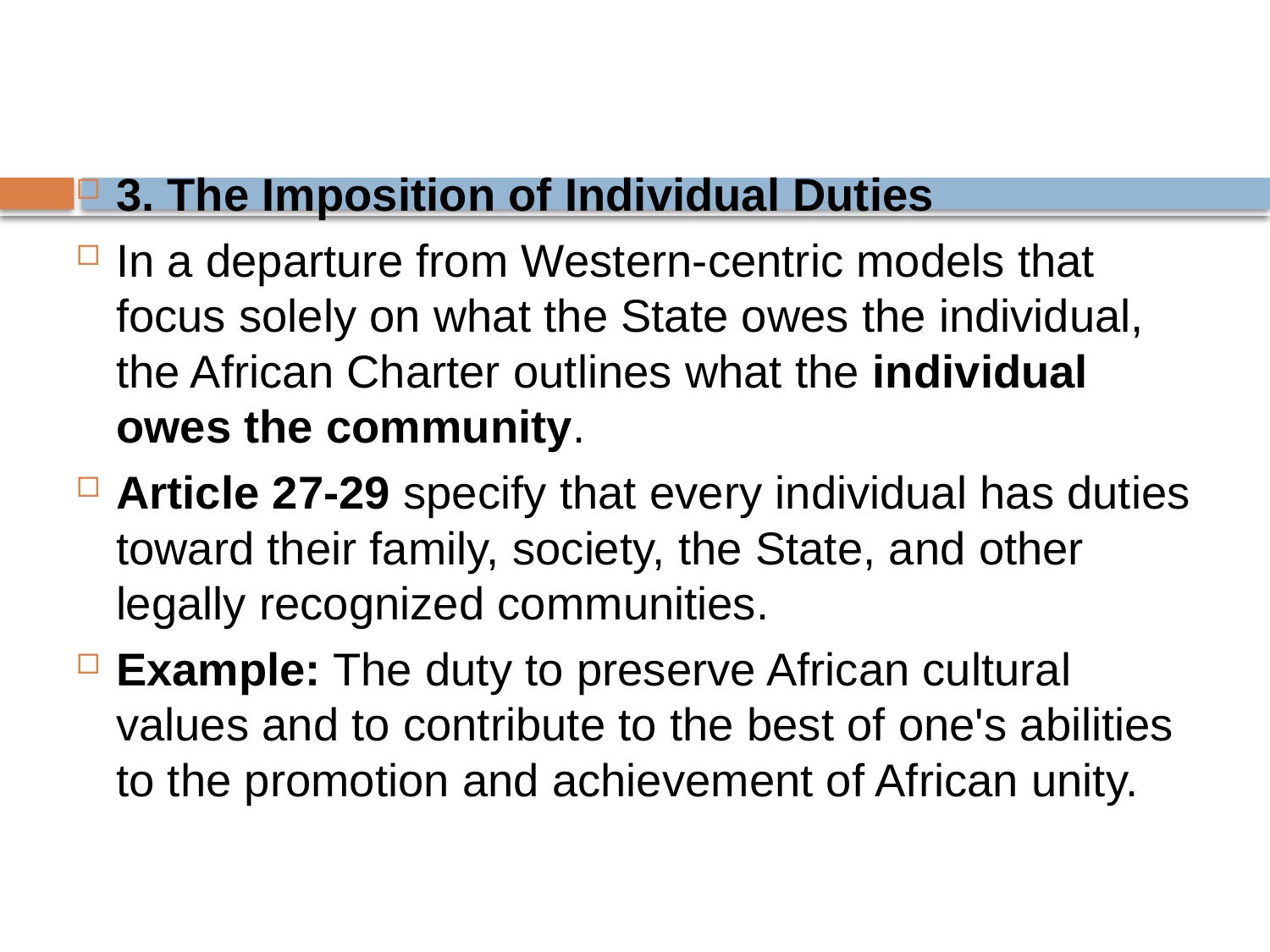

#
3. The Imposition of Individual Duties
In a departure from Western-centric models that focus solely on what the State owes the individual, the African Charter outlines what the individual owes the community.
Article 27-29 specify that every individual has duties toward their family, society, the State, and other legally recognized communities.
Example: The duty to preserve African cultural values and to contribute to the best of one's abilities to the promotion and achievement of African unity.